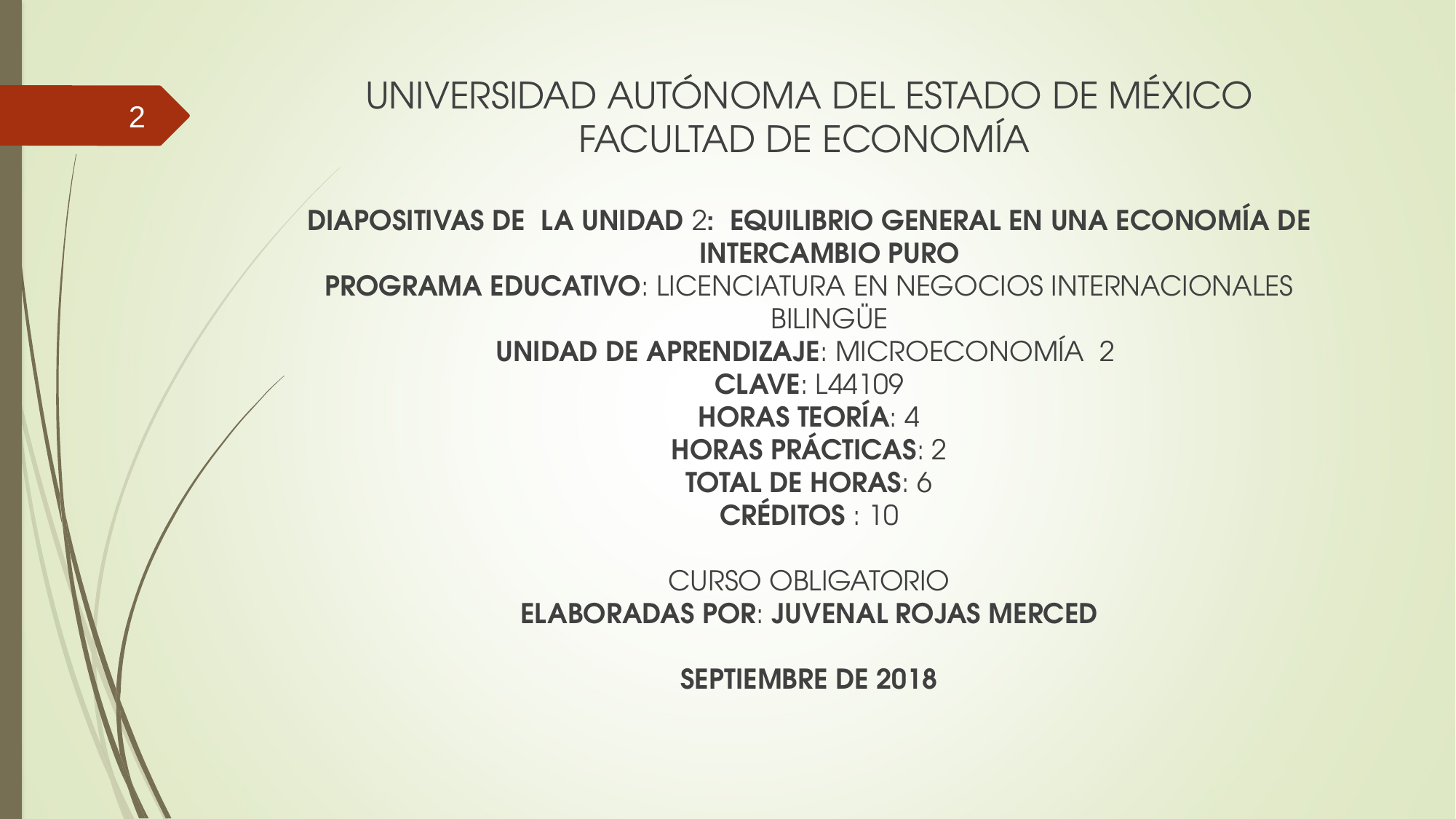

UNIVERSIDAD AUTÓNOMA DEL ESTADO DE MÉXICO
FACULTAD DE ECONOMÍA

DIAPOSITIVAS DE  LA UNIDAD 2:  EQUILIBRIO GENERAL EN UNA ECONOMÍA DE INTERCAMBIO PURO
PROGRAMA EDUCATIVO: LICENCIATURA EN NEGOCIOS INTERNACIONALES BILINGÜE
UNIDAD DE APRENDIZAJE: MICROECONOMÍA  2
CLAVE: L44109
HORAS TEORÍA: 4
HORAS PRÁCTICAS: 2
TOTAL DE HORAS: 6
CRÉDITOS : 10

CURSO OBLIGATORIO
ELABORADAS POR: JUVENAL ROJAS MERCED

SEPTIEMBRE DE 2018
2